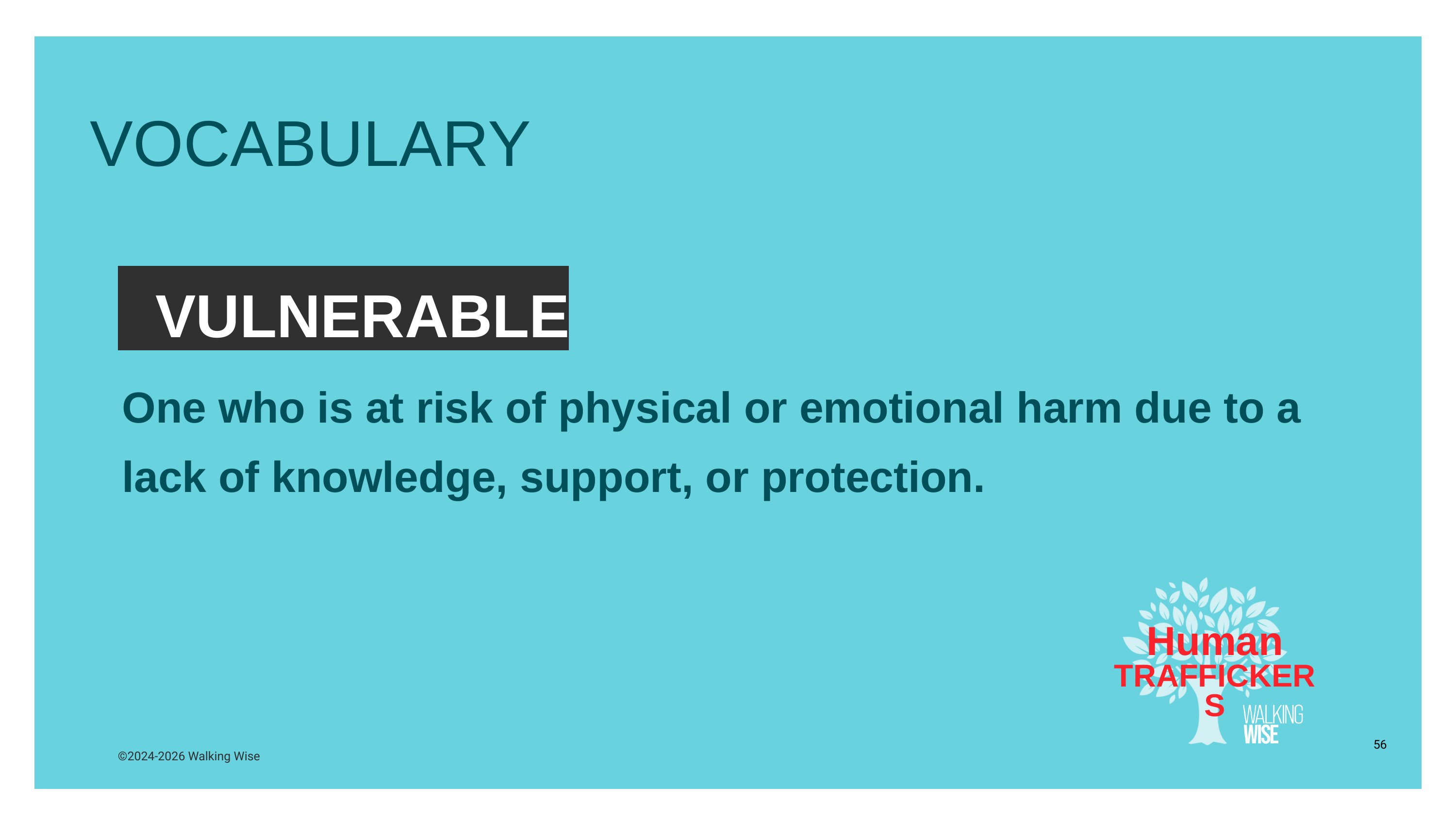

EDUCATON GUIDE
VOCABULARY
  VULNERABLE

One who is at risk of physical or emotional harm due to a lack of knowledge, support, or protection.

Human
TRAFFICKERS

56
©2024-2026 Walking Wise
3